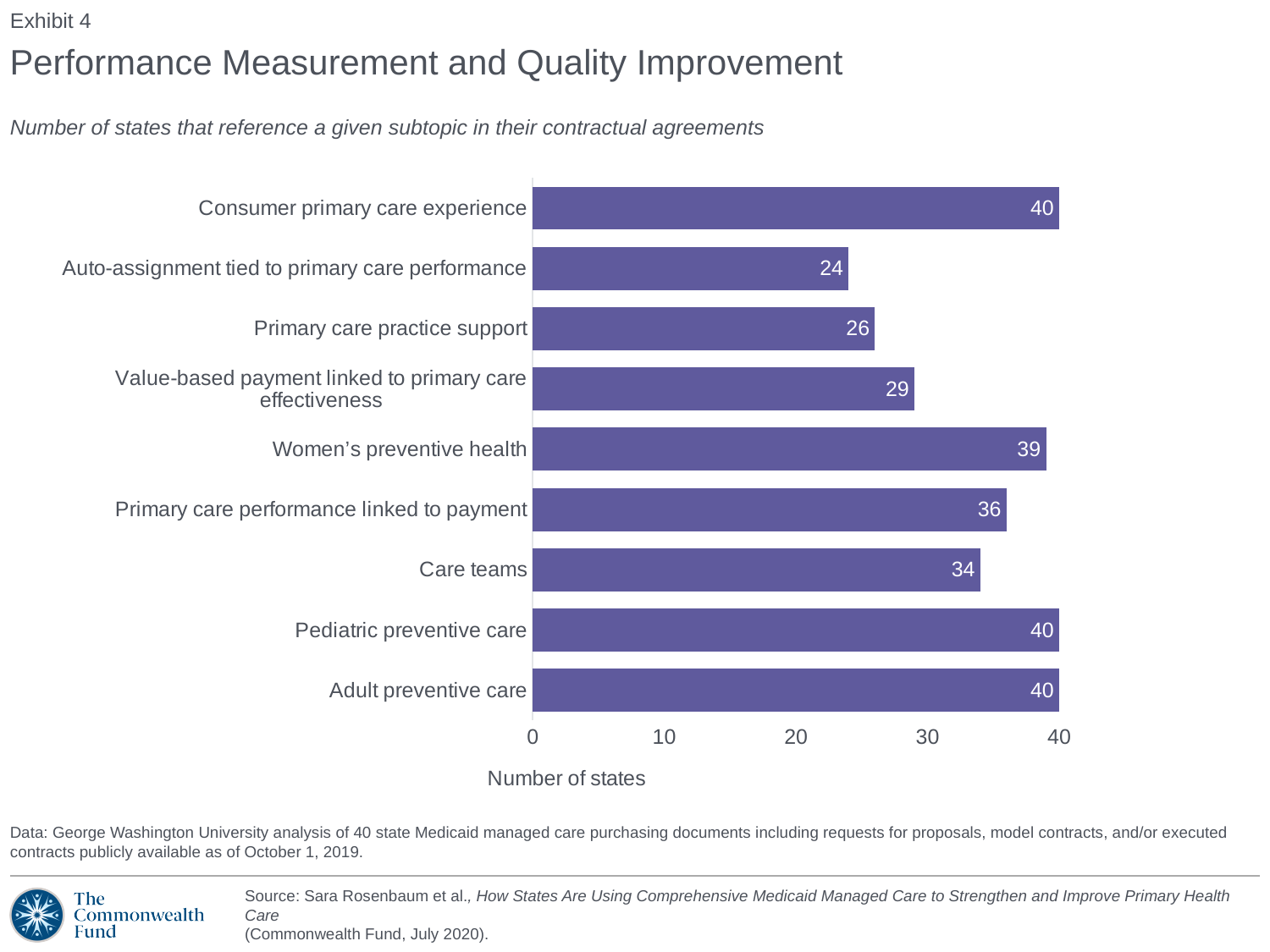

Exhibit 4
Performance Measurement and Quality Improvement
Number of states that reference a given subtopic in their contractual agreements

### Chart

| Category | Number of states who reference a given subtopic in their contractual agreements |
|---|---|
| Adult preventive care | 40.0 |
| Pediatric preventive care | 40.0 |
| Care teams | 34.0 |
| Primary care performance linked to payment | 36.0 |
| Women’s preventive health | 39.0 |
| Value-based payment linked to primary care effectiveness | 29.0 |
| Primary care practice support | 26.0 |
| Auto-assignment tied to primary care performance | 24.0 |
| Consumer primary care experience | 40.0 |
Data: George Washington University analysis of 40 state Medicaid managed care purchasing documents including requests for proposals, model contracts, and/or executed contracts publicly available as of October 1, 2019.